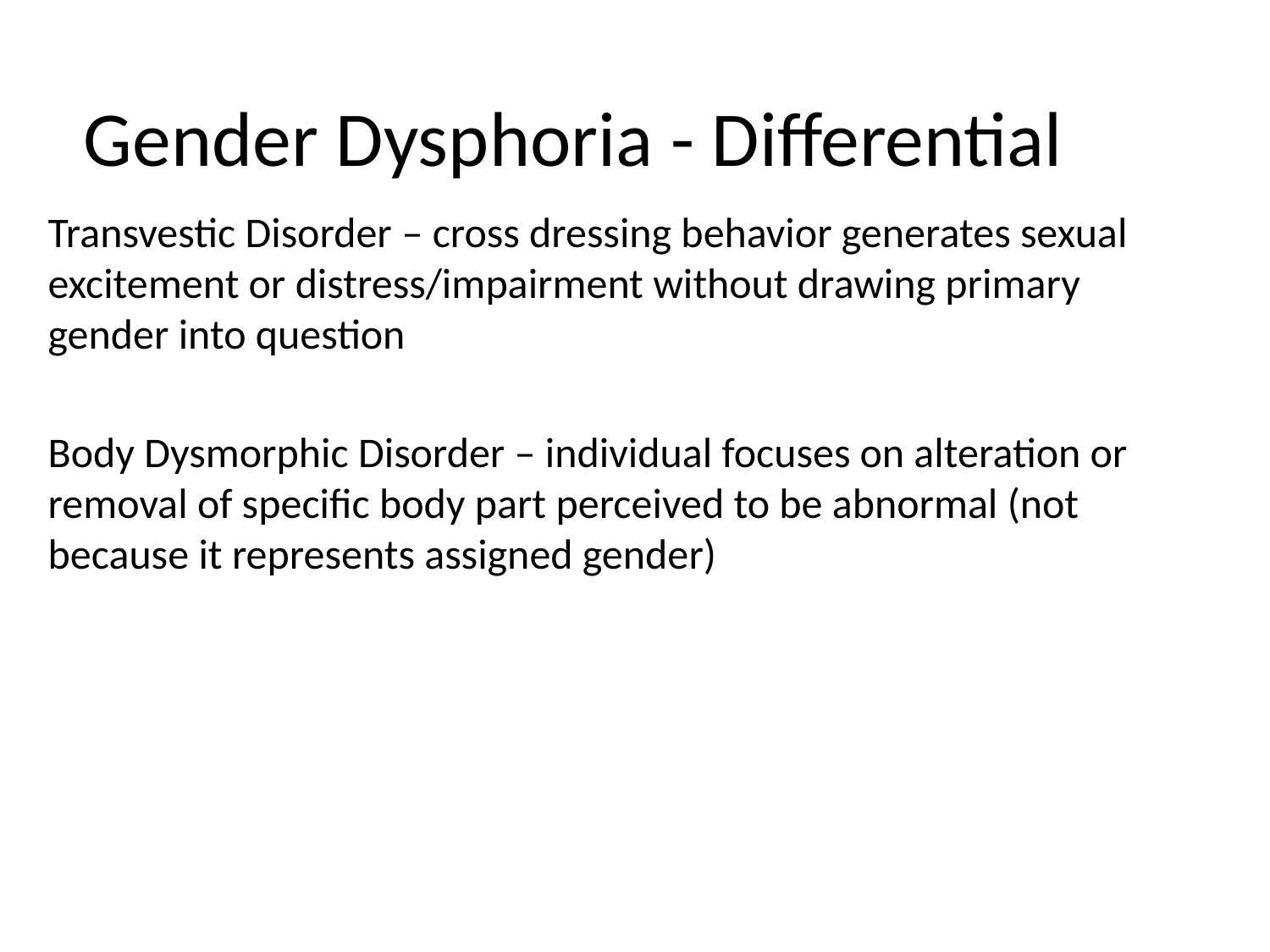

# Gender Dysphoria - Differential
Transvestic Disorder – cross dressing behavior generates sexual excitement or distress/impairment without drawing primary gender into question

Body Dysmorphic Disorder – individual focuses on alteration or removal of specific body part perceived to be abnormal (not because it represents assigned gender)